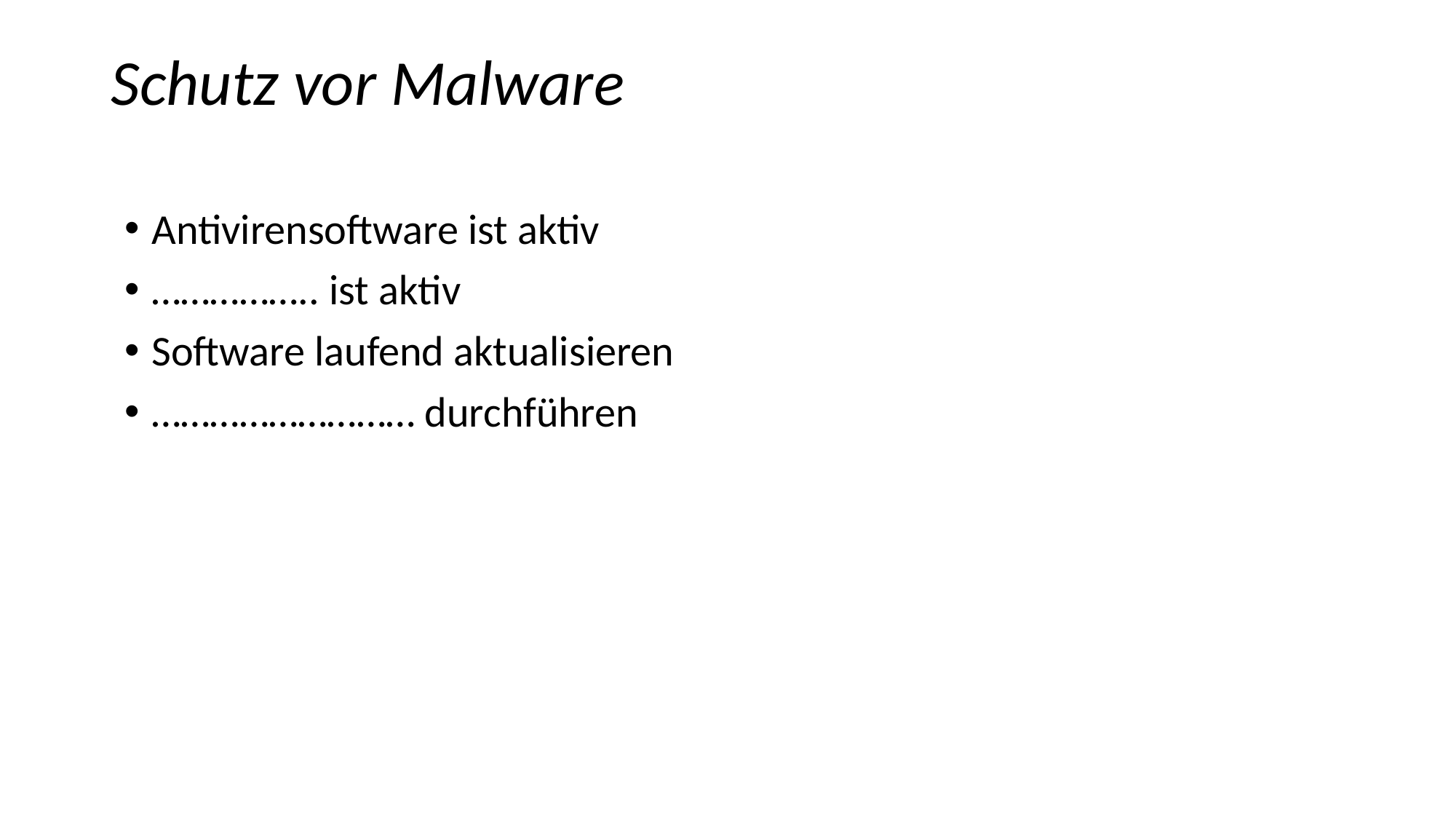

# Schutz vor Malware
Antivirensoftware ist aktiv
…………….. ist aktiv
Software laufend aktualisieren
……………………… durchführen